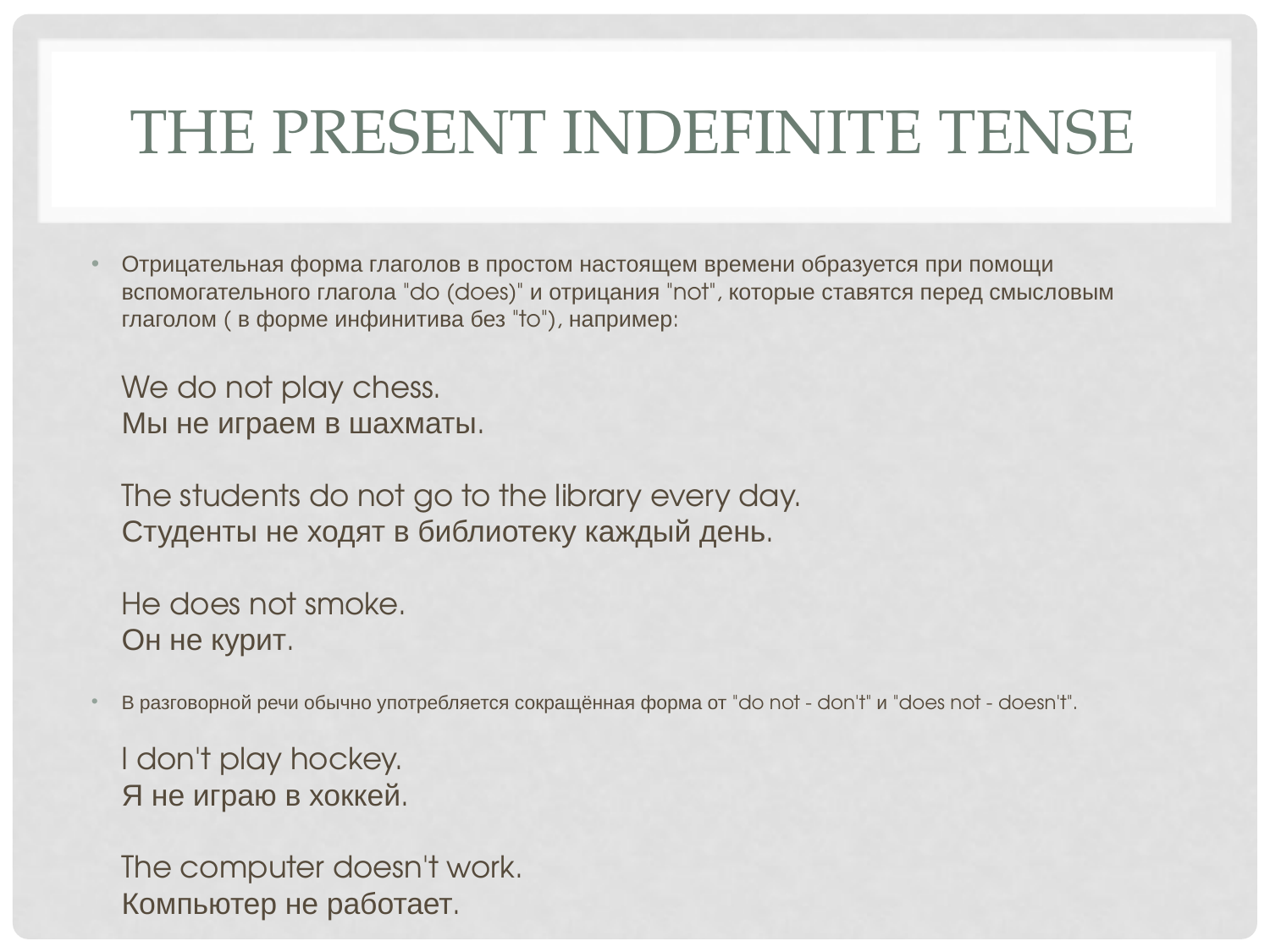

# THE Present indefinite tense
Отрицательная форма глаголов в простом настоящем времени образуется при помощи вспомогательного глагола "do (does)" и отрицания "not", которые ставятся перед смысловым глаголом ( в форме инфинитива без "to"), например:
We do not play chess.
Мы не играем в шахматы.
The students do not go to the library every day.
Студенты не ходят в библиотеку каждый день.
He does not smoke.
Он не курит.

В разговорной речи обычно употребляется сокращённая форма от "do not - don't" и "does not - doesn't".
I don't play hockey.
Я не играю в хоккей.
The computer doesn't work.
Компьютер не работает.